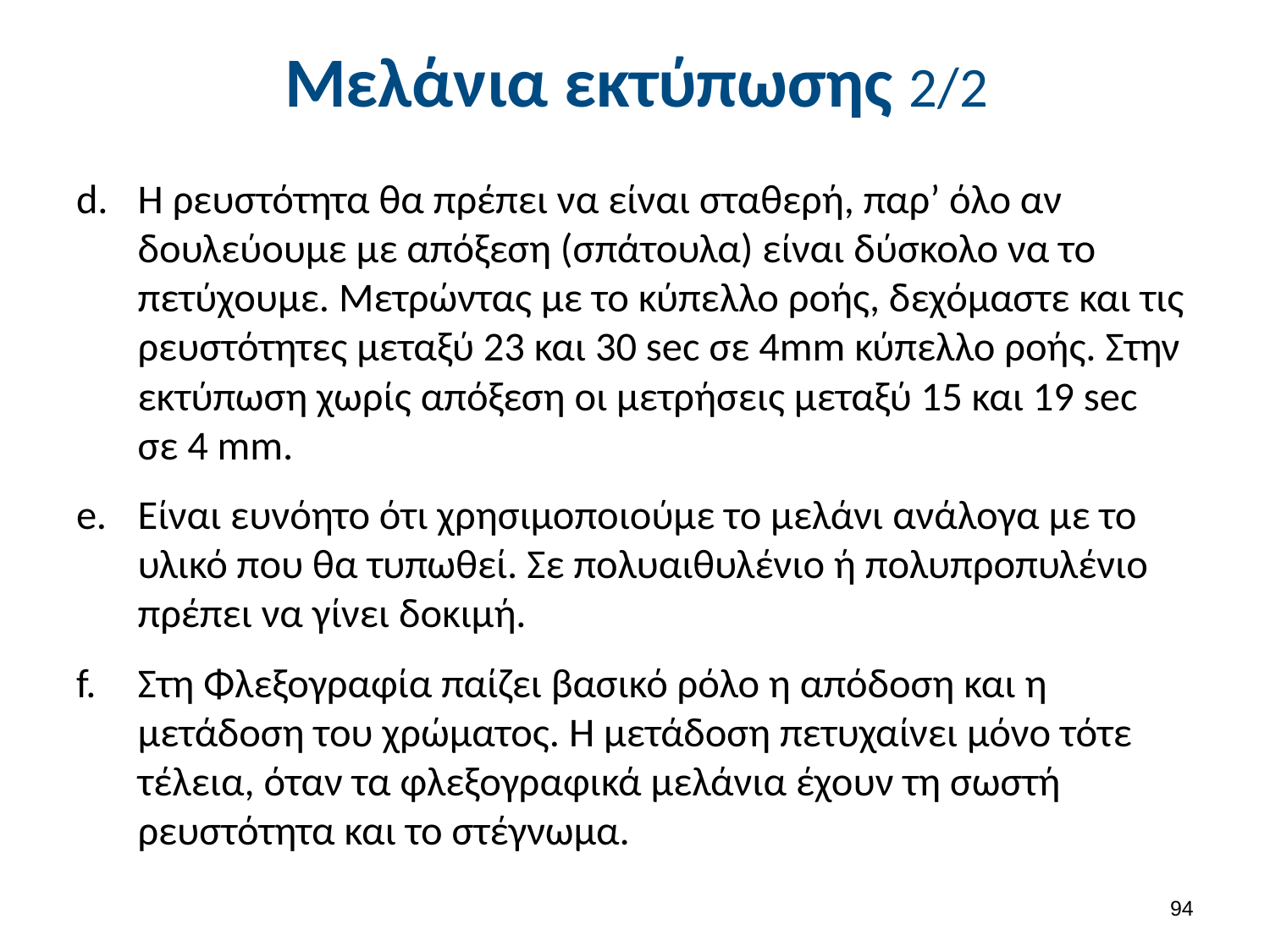

# Μελάνια εκτύπωσης 2/2
Η ρευστότητα θα πρέπει να είναι σταθερή, παρ’ όλο αν δουλεύουμε με απόξεση (σπάτουλα) είναι δύσκολο να το πετύχουμε. Μετρώντας με το κύπελλο ροής, δεχόμαστε και τις ρευστότητες μεταξύ 23 και 30 sec σε 4mm κύπελλο ροής. Στην εκτύπωση χωρίς απόξεση οι μετρήσεις μεταξύ 15 και 19 sec  σε 4 mm.
Είναι ευνόητο ότι χρησιμοποιούμε το μελάνι ανάλογα με το υλικό που θα τυπωθεί. Σε πολυαιθυλένιο ή πολυπροπυλένιο πρέπει να γίνει δοκιμή.
Στη Φλεξογραφία παίζει βασικό ρόλο η απόδοση και η μετάδοση του χρώματος. Η μετάδοση πετυχαίνει μόνο τότε τέλεια, όταν τα φλεξογραφικά μελάνια έχουν τη σωστή ρευστότητα και το στέγνωμα.

94